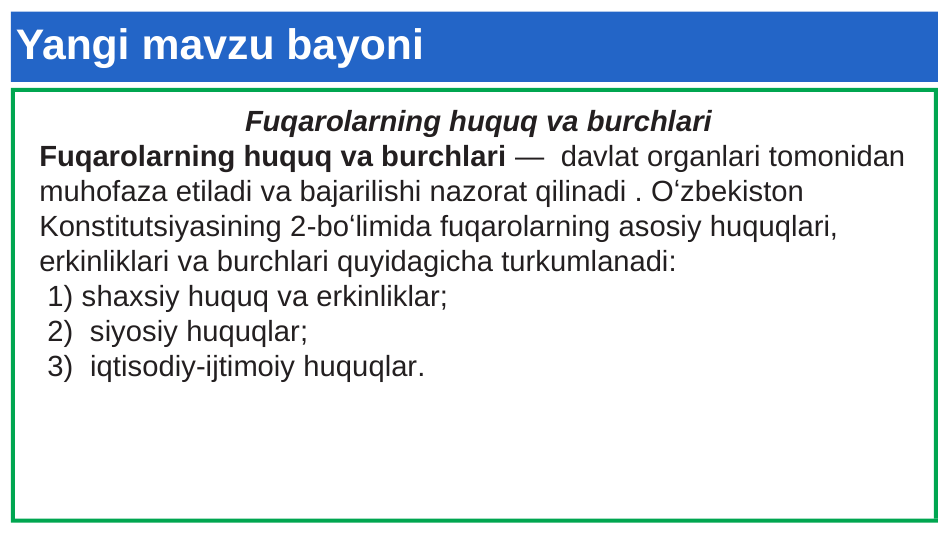

# Yangi mavzu bayoni
Fuqarolarning huquq va burchlari
Fuqarolarning huquq va burchlari —  davlat organlari tomonidan muhofaza etiladi va bajarilishi nazorat qilinadi . Oʻzbekiston Konstitutsiyasining 2-boʻlimida fuqarolarning asosiy huquqlari, erkinliklari va burchlari quyidagicha turkumlanadi:
 1) shaxsiy huquq va erkinliklar;
 2)  siyosiy huquqlar;
 3)  iqtisodiy-ijtimoiy huquqlar.